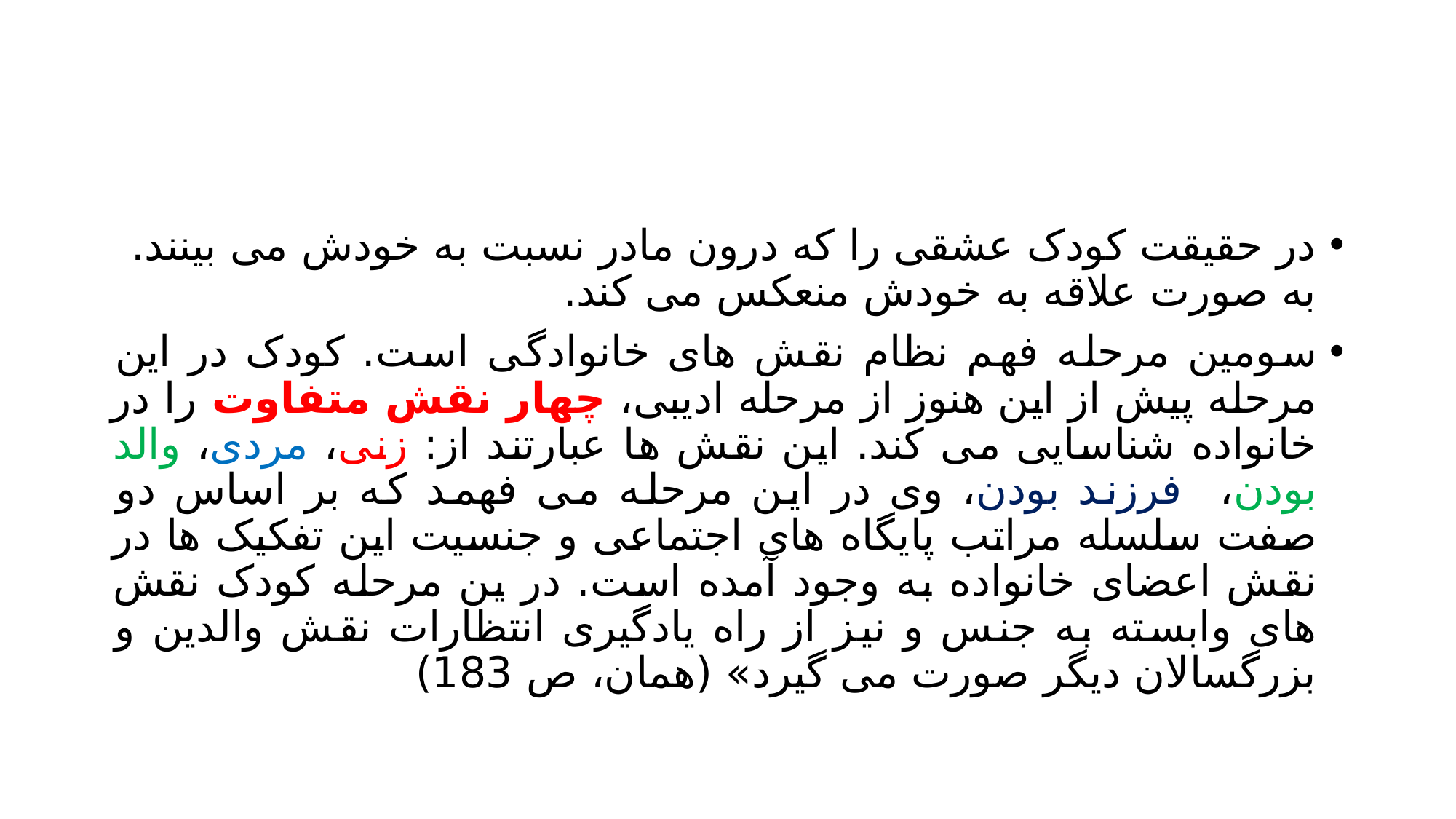

#
در حقیقت کودک عشقی را که درون مادر نسبت به خودش می بینند. به صورت علاقه به خودش منعکس می کند.
سومین مرحله فهم نظام نقش های خانوادگی است. کودک در این مرحله پیش از این هنوز از مرحله ادیبی، چهار نقش متفاوت را در خانواده شناسایی می کند. این نقش ها عبارتند از: زنی، مردی، والد بودن،  فرزند بودن، وی در این مرحله می فهمد که بر اساس دو صفت سلسله مراتب پایگاه های اجتماعی و جنسیت این تفکیک ها در نقش اعضای خانواده به وجود آمده است. در ین مرحله کودک نقش های وابسته به جنس و نیز از راه یادگیری انتظارات نقش والدین و بزرگسالان دیگر صورت می گیرد» (همان، ص 183)